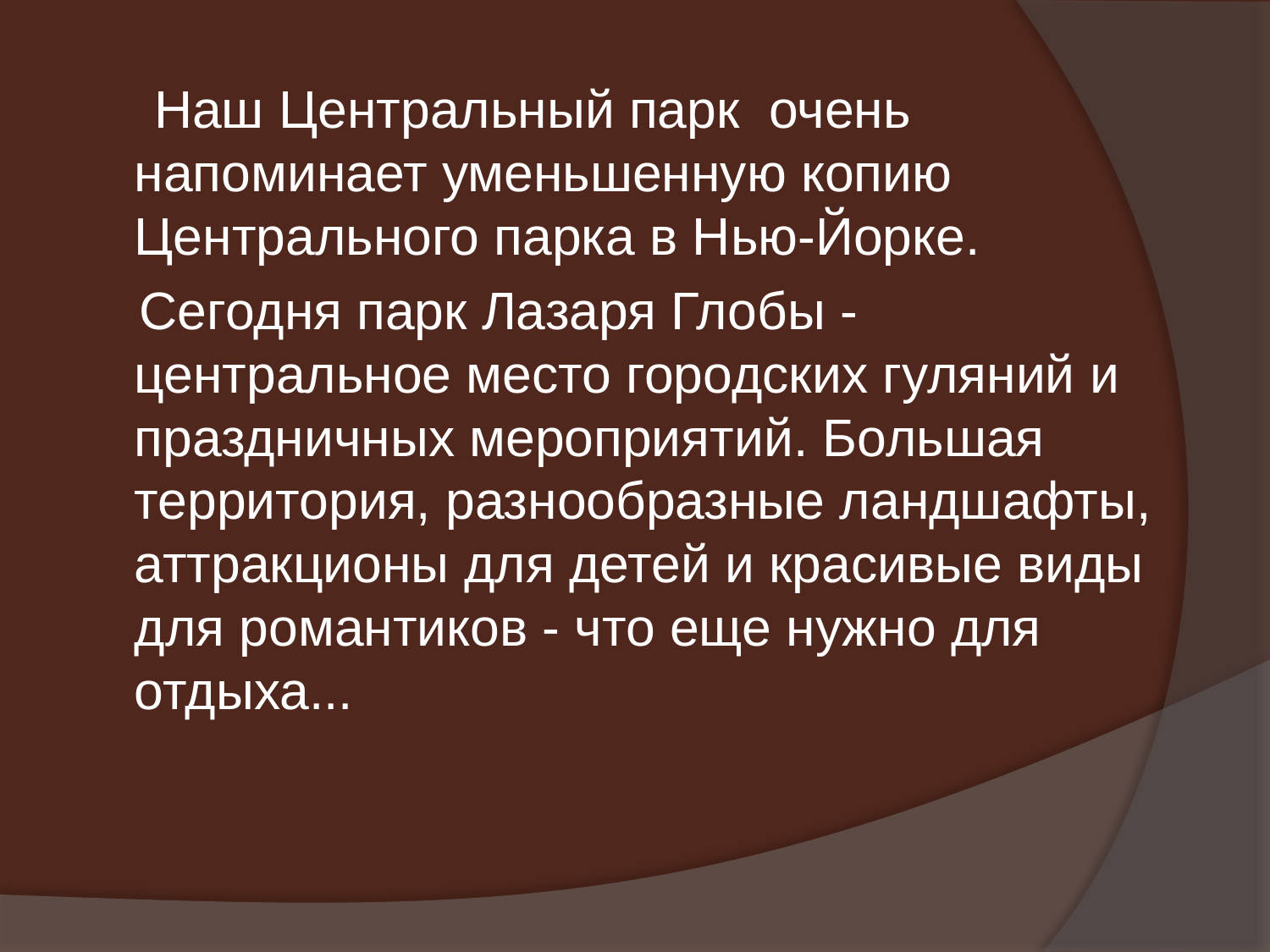

Наш Центральный парк  очень напоминает уменьшенную копию Центрального парка в Нью-Йорке.
    Сегодня парк Лазаря Глобы - центральное место городских гуляний и праздничных мероприятий. Большая территория, разнообразные ландшафты, аттракционы для детей и красивые виды для романтиков - что еще нужно для отдыха...